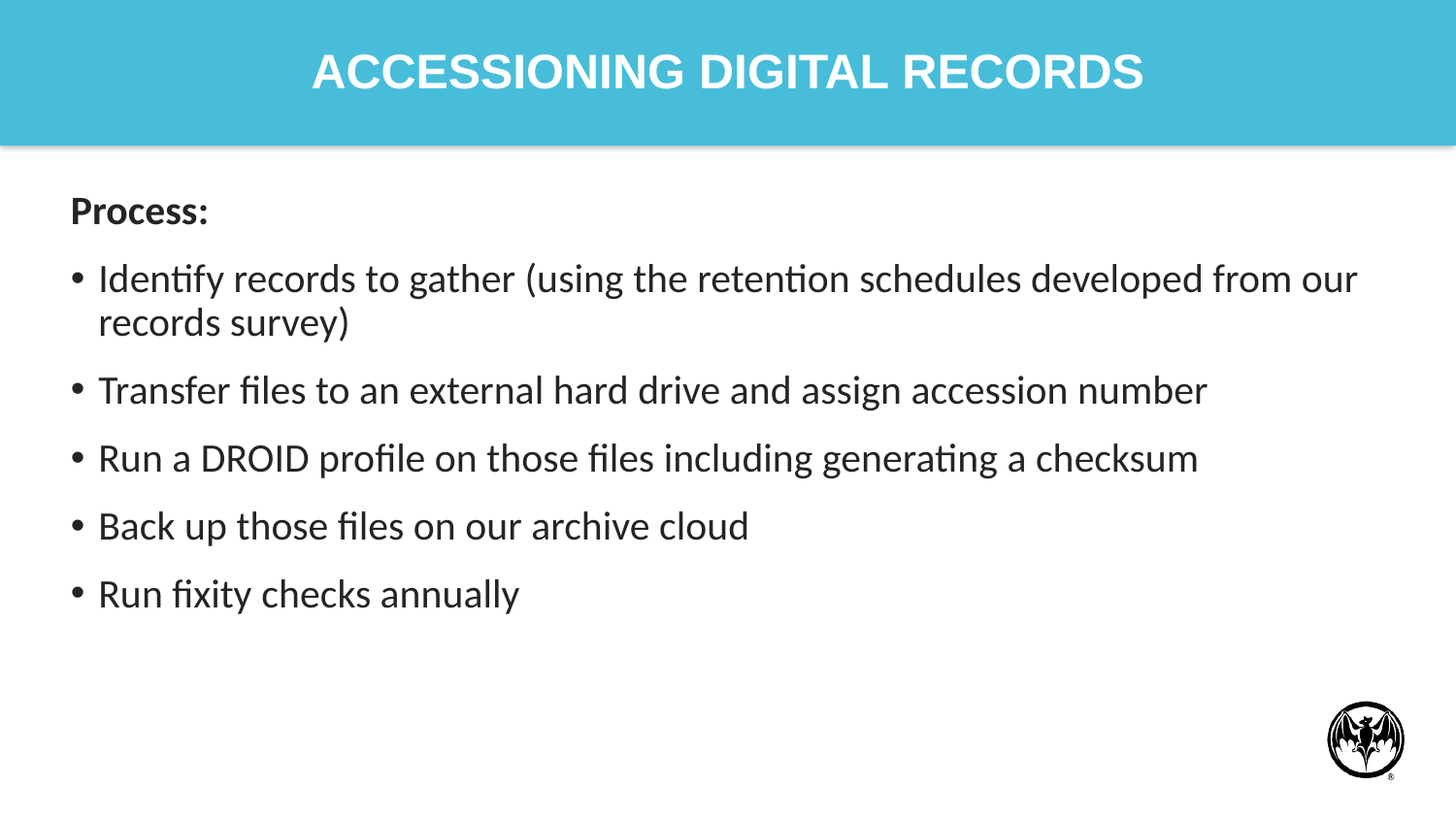

# Accessioning digital records
Process:
Identify records to gather (using the retention schedules developed from our records survey)
Transfer files to an external hard drive and assign accession number
Run a DROID profile on those files including generating a checksum
Back up those files on our archive cloud
Run fixity checks annually